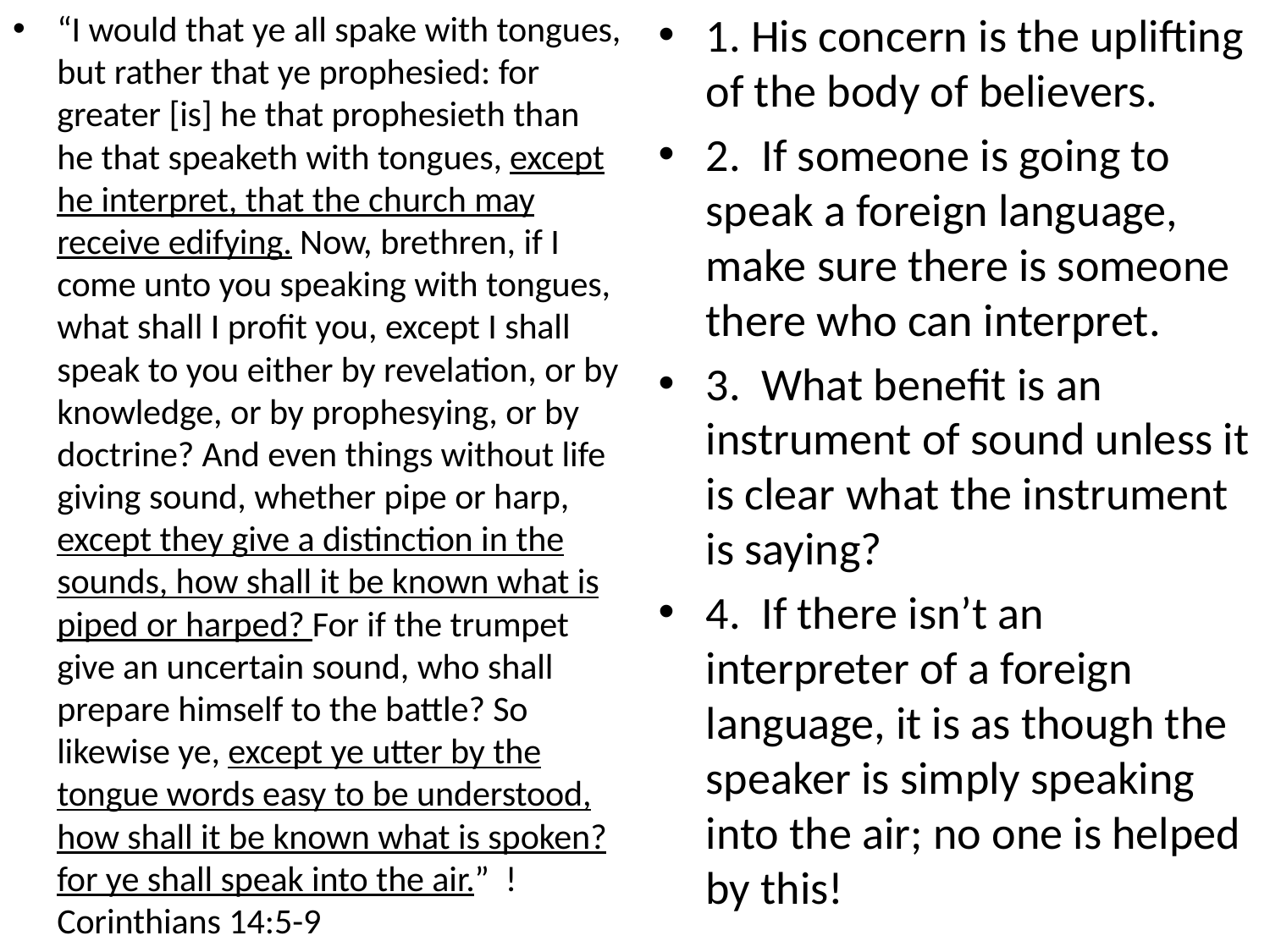

“I would that ye all spake with tongues, but rather that ye prophesied: for greater [is] he that prophesieth than he that speaketh with tongues, except he interpret, that the church may receive edifying. Now, brethren, if I come unto you speaking with tongues, what shall I profit you, except I shall speak to you either by revelation, or by knowledge, or by prophesying, or by doctrine? And even things without life giving sound, whether pipe or harp, except they give a distinction in the sounds, how shall it be known what is piped or harped? For if the trumpet give an uncertain sound, who shall prepare himself to the battle? So likewise ye, except ye utter by the tongue words easy to be understood, how shall it be known what is spoken? for ye shall speak into the air.”  ! Corinthians 14:5-9

1. His concern is the uplifting of the body of believers.
2.  If someone is going to speak a foreign language, make sure there is someone there who can interpret.
3.  What benefit is an instrument of sound unless it is clear what the instrument is saying?
4.  If there isn’t an interpreter of a foreign language, it is as though the speaker is simply speaking into the air; no one is helped by this!
#